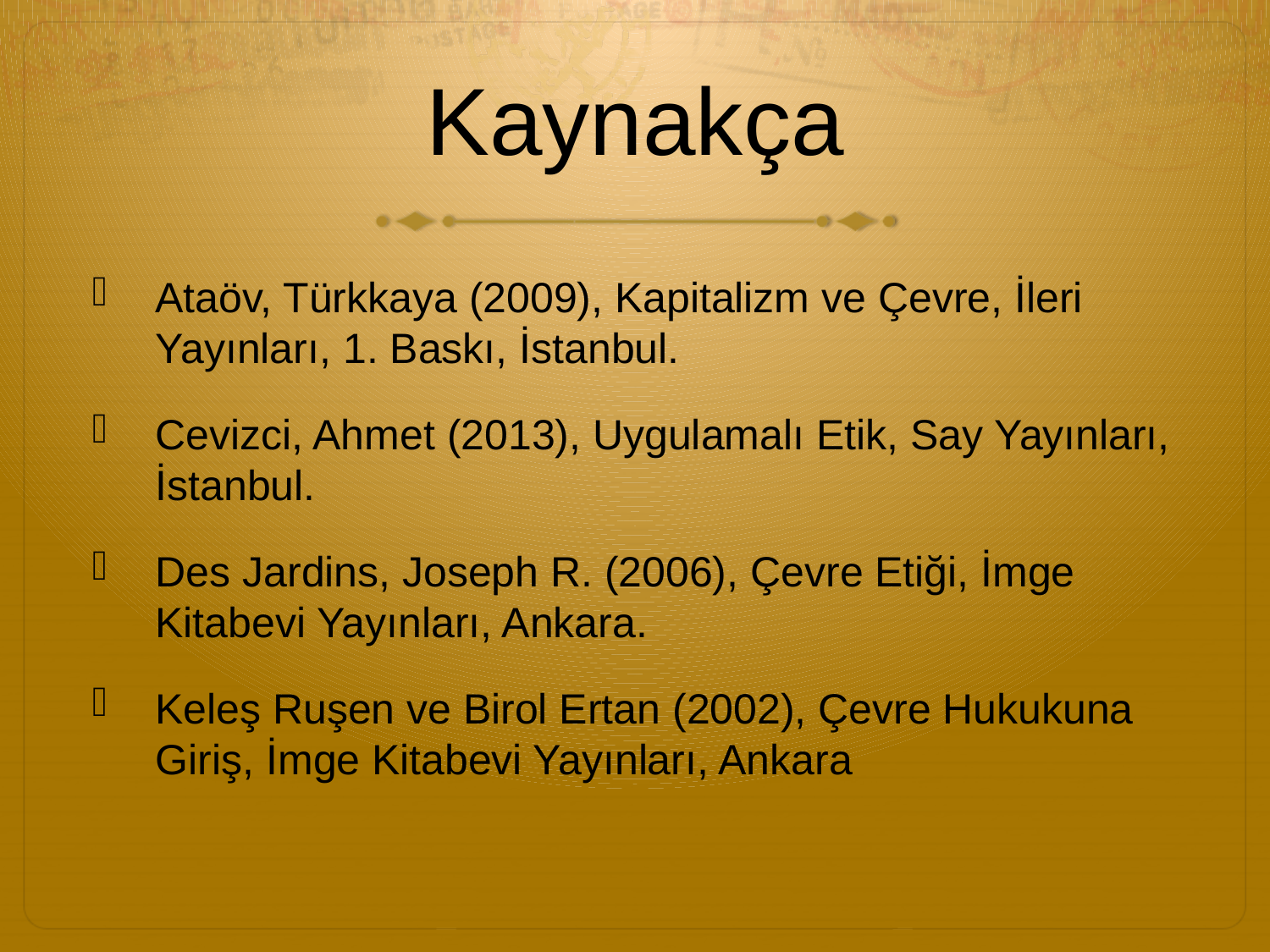

# Kaynakça
Ataöv, Türkkaya (2009), Kapitalizm ve Çevre, İleri Yayınları, 1. Baskı, İstanbul.
Cevizci, Ahmet (2013), Uygulamalı Etik, Say Yayınları, İstanbul.
Des Jardins, Joseph R. (2006), Çevre Etiği, İmge Kitabevi Yayınları, Ankara.
Keleş Ruşen ve Birol Ertan (2002), Çevre Hukukuna Giriş, İmge Kitabevi Yayınları, Ankara